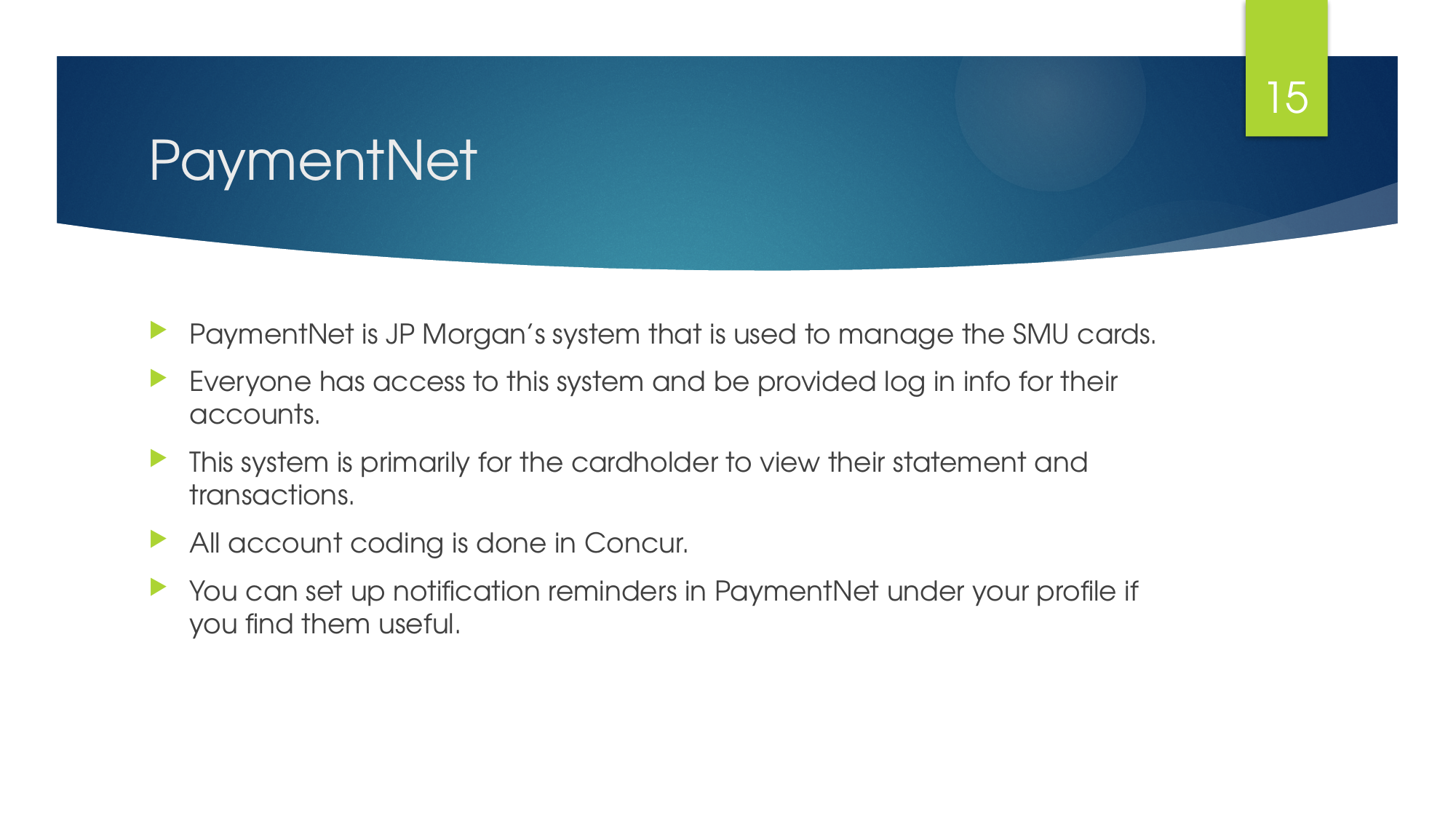

15
# PaymentNet
PaymentNet is JP Morgan’s system that is used to manage the SMU cards.
Everyone has access to this system and be provided log in info for their accounts.
This system is primarily for the cardholder to view their statement and transactions.
All account coding is done in Concur.
You can set up notification reminders in PaymentNet under your profile if you find them useful.